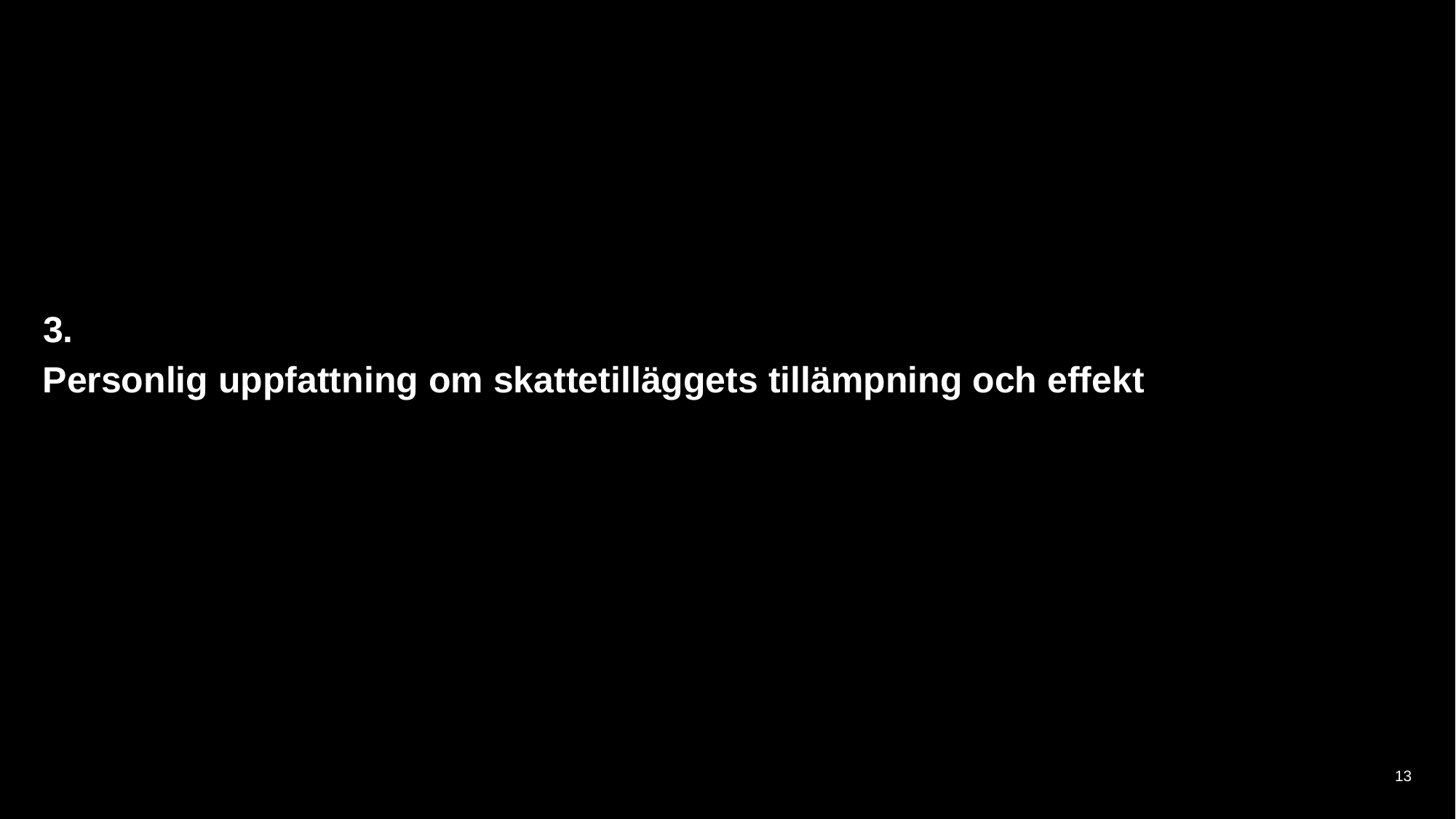

3.
Personlig uppfattning om skattetilläggets tillämpning och effekt
13